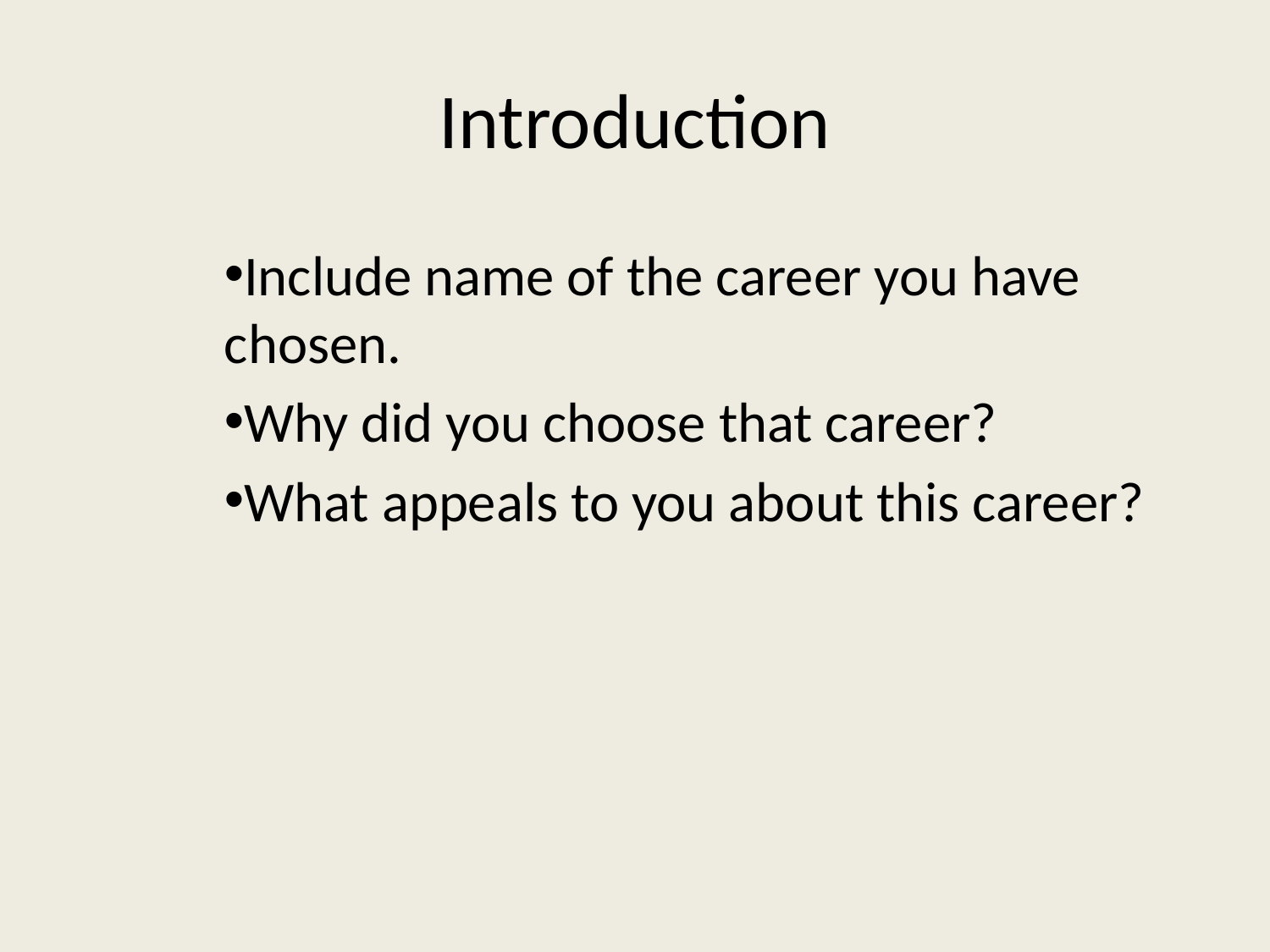

# Introduction
Include name of the career you have chosen.
Why did you choose that career?
What appeals to you about this career?